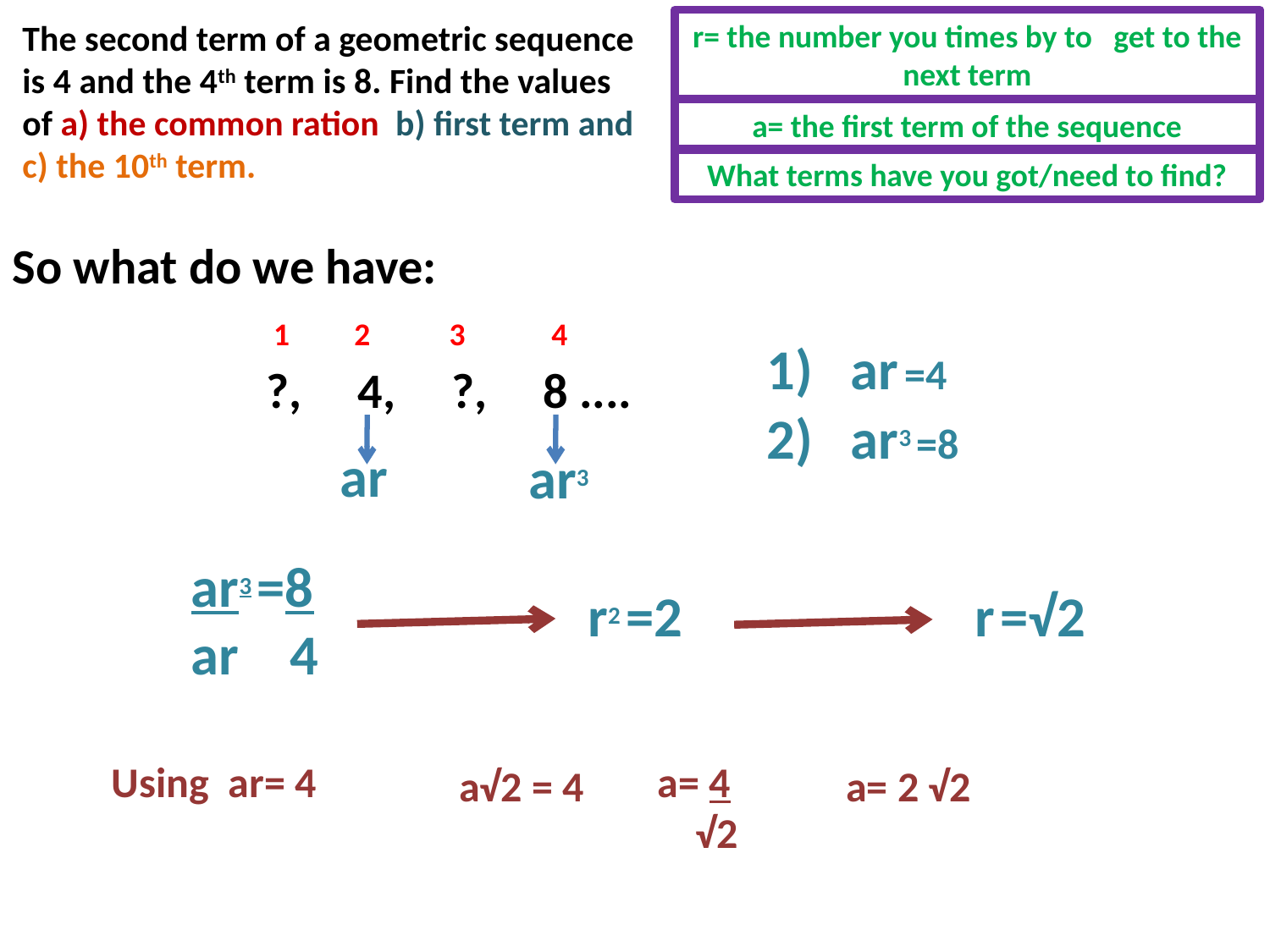

The second term of a geometric sequence is 4 and the 4th term is 8. Find the values of a) the common ration  b) first term and c) the 10th term.
r= the number you times by to   get to the next term
a= the first term of the sequence
What terms have you got/need to find?
So what do we have:
		 1         2           3            4
		?,     4,     ?,     8 ....
1)   ar =4
2)   ar3 =8
ar
ar3
ar3 =8
ar    4
r2 =2
r =√2
Using  ar= 4
a= 4
    √2

a√2 = 4
a= 2 √2